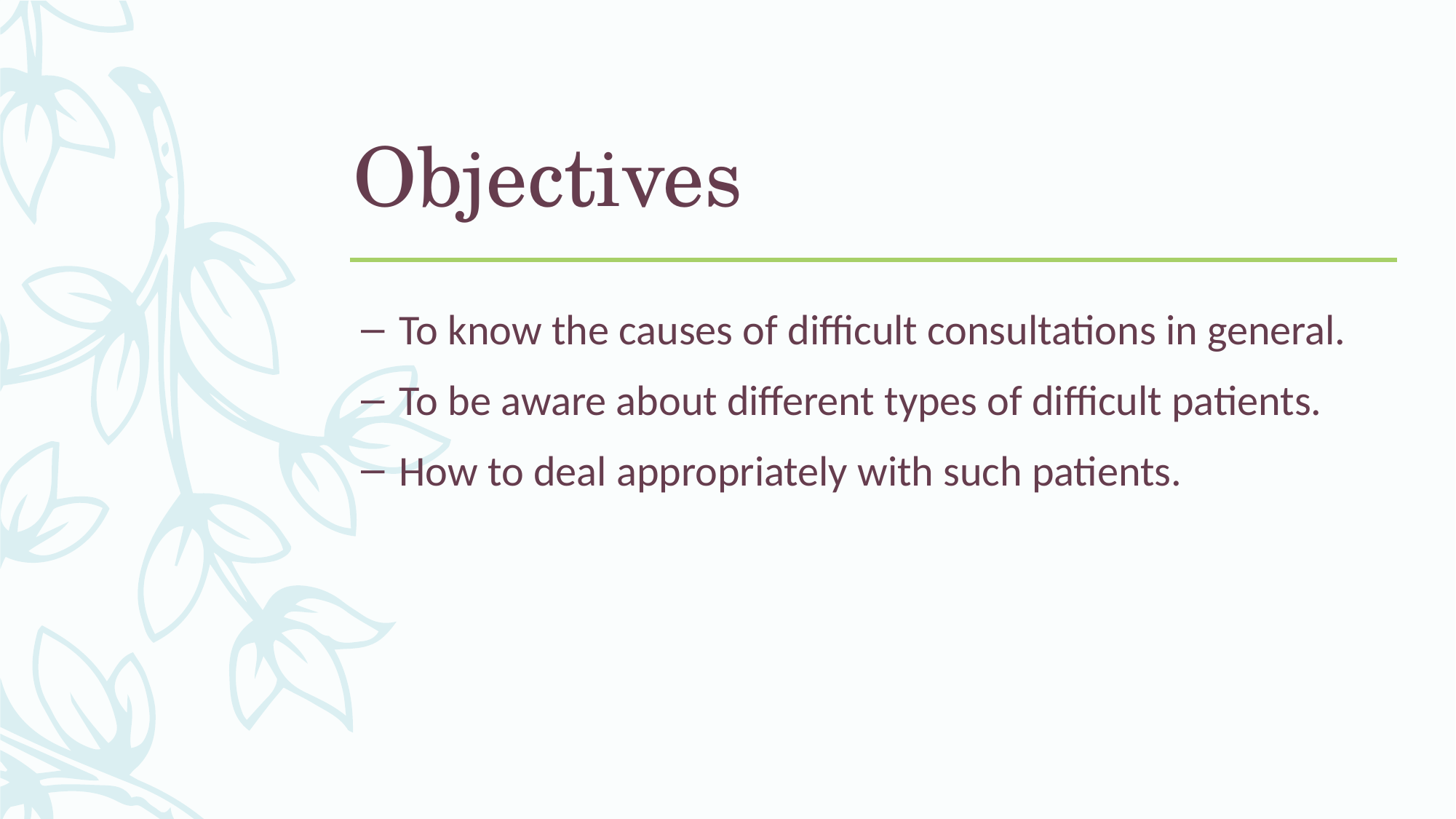

# Objectives
To know the causes of difficult consultations in general.
To be aware about different types of difficult patients.
How to deal appropriately with such patients.